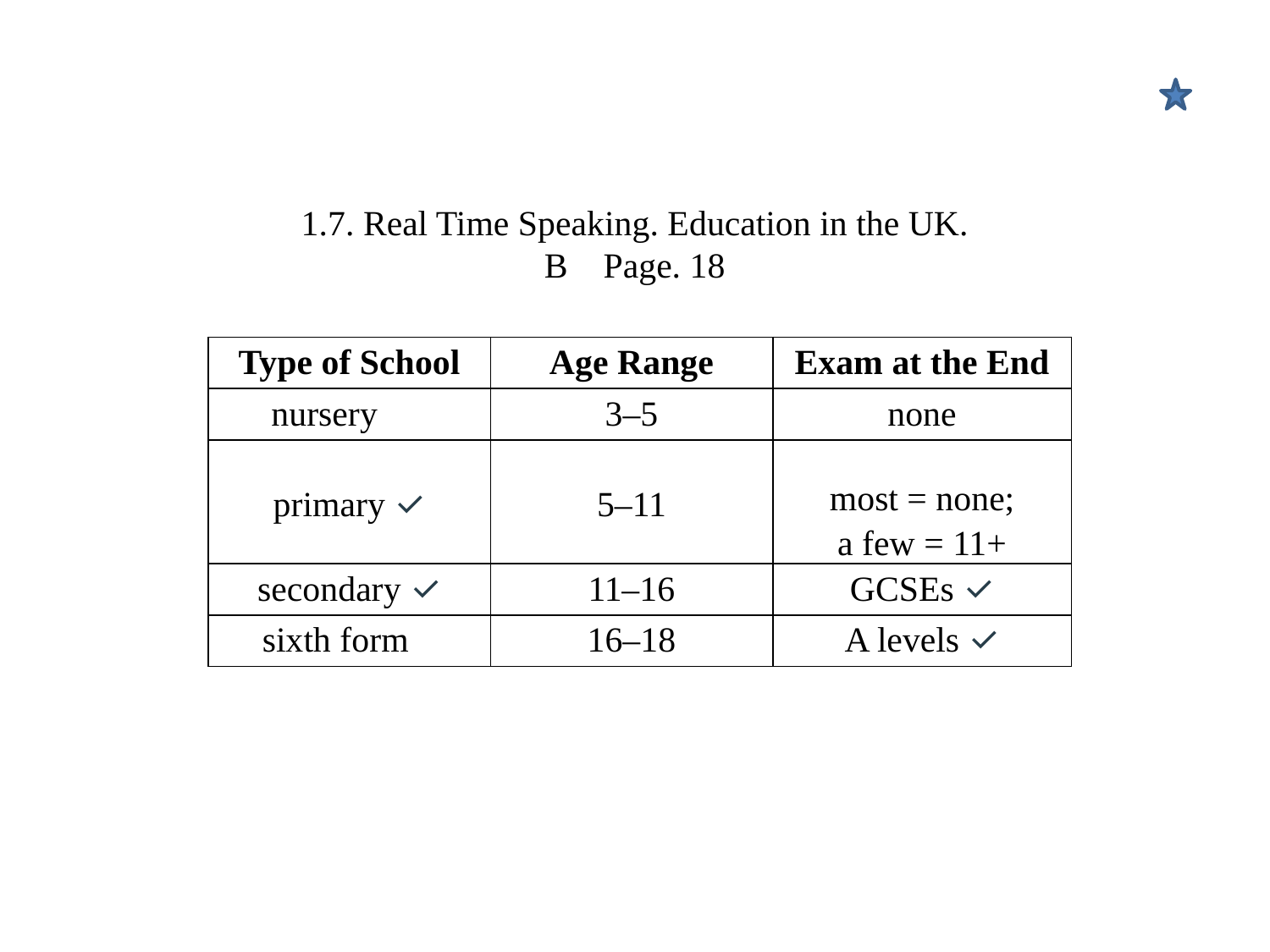

# 1.7. Real Time Speaking. Education in the UK. B    Page. 18

| Type of School | Age Range | Exam at the End |
| --- | --- | --- |
| nursery | 3–5 | none |
| primary ✓ | 5–11 | most = none; a few = 11+ |
| secondary ✓ | 11–16 | GCSEs ✓ |
| sixth form | 16–18 | A levels ✓ |